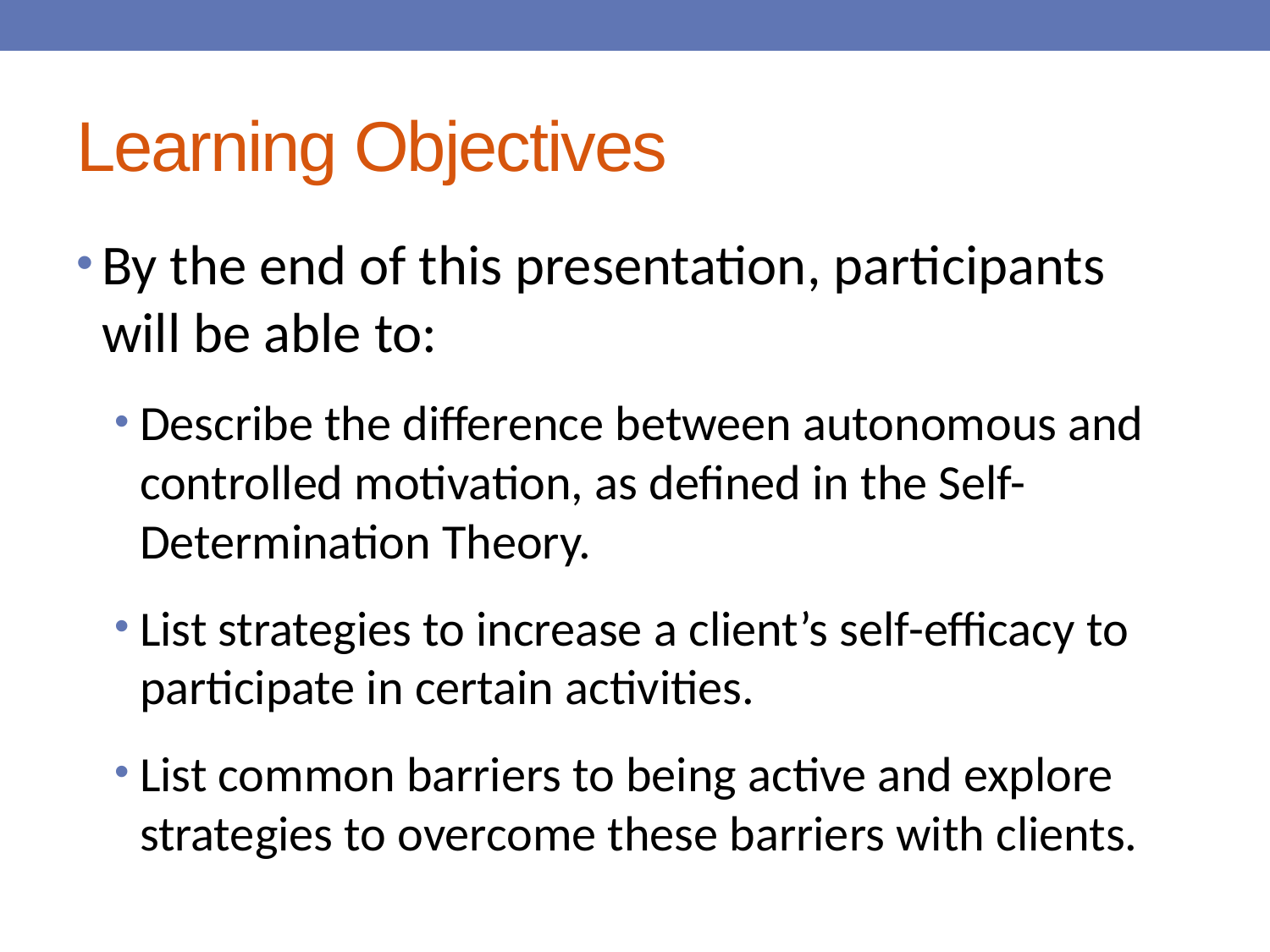

# Learning Objectives
By the end of this presentation, participants will be able to:
Describe the difference between autonomous and controlled motivation, as defined in the Self-Determination Theory.
List strategies to increase a client’s self-efficacy to participate in certain activities.
List common barriers to being active and explore strategies to overcome these barriers with clients.